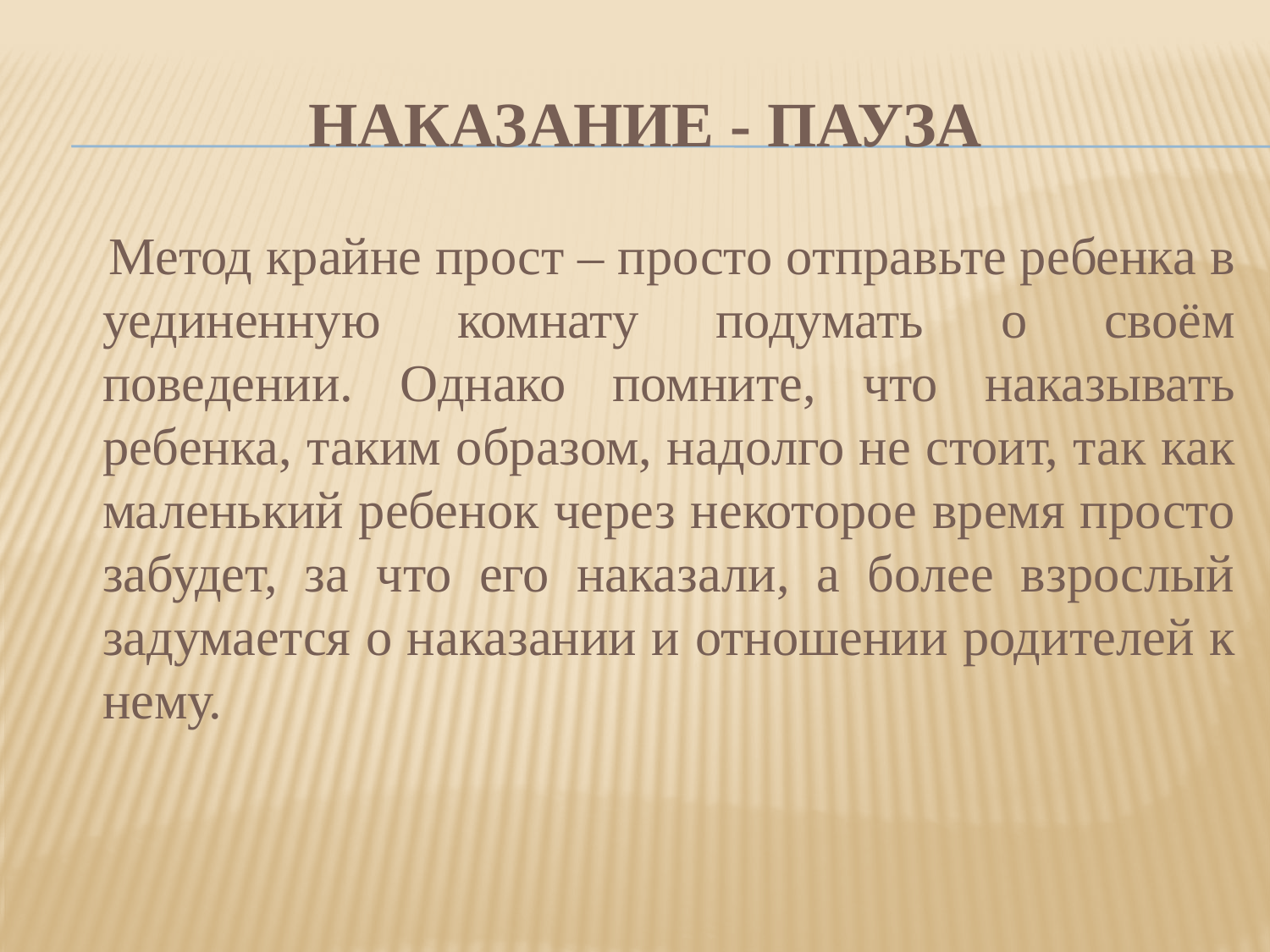

# Наказание - Пауза
    Метод крайне прост – просто отправьте ребенка в уединенную комнату подумать о своём поведении. Однако помните, что наказывать ребенка, таким образом, надолго не стоит, так как маленький ребенок через некоторое время просто забудет, за что его наказали, а более взрослый задумается о наказании и отношении родителей к нему.